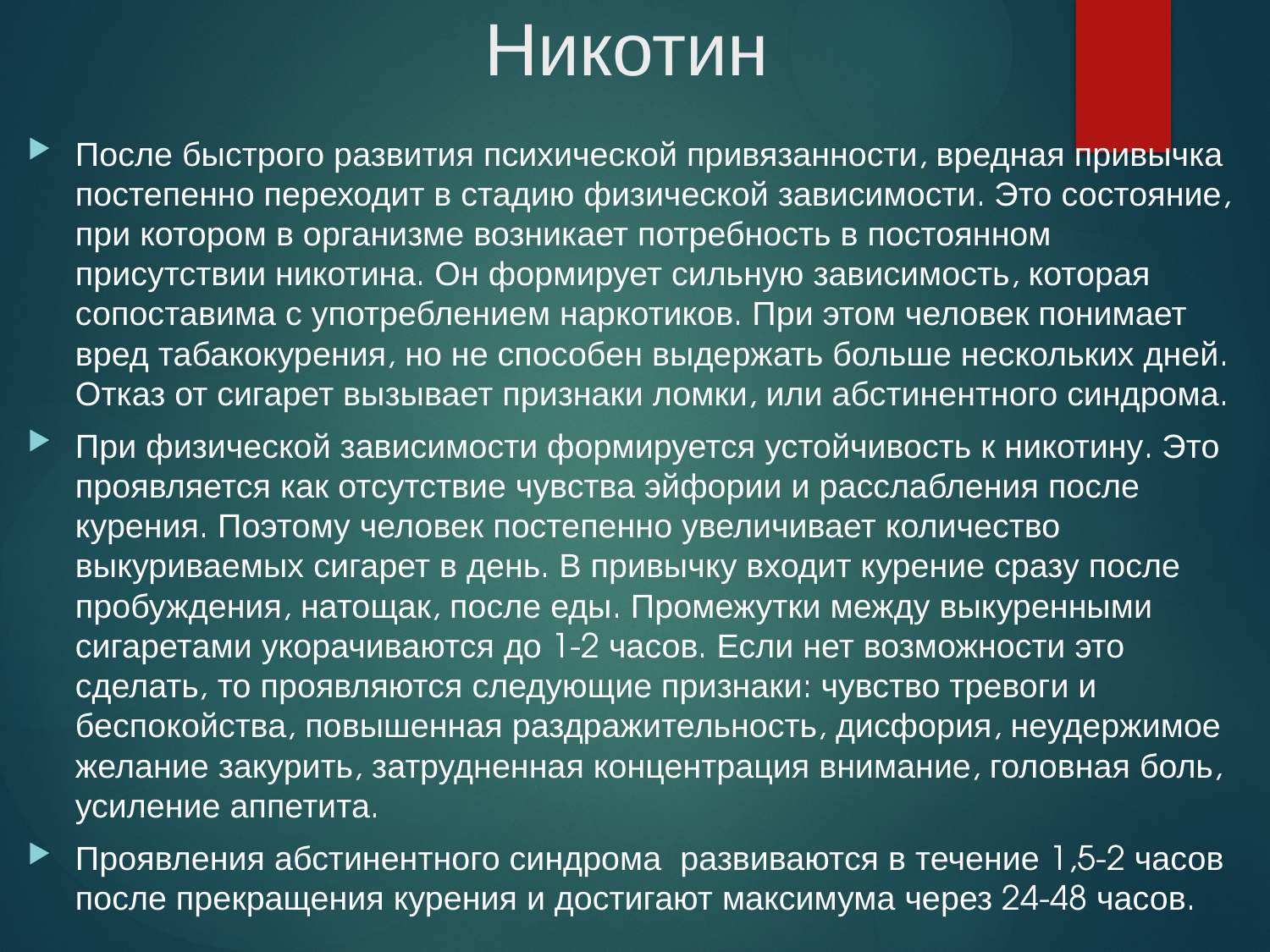

# Никотин
После быстрого развития психической привязанности, вредная привычка постепенно переходит в стадию физической зависимости. Это состояние, при котором в организме возникает потребность в постоянном присутствии никотина. Он формирует сильную зависимость, которая сопоставима с употреблением наркотиков. При этом человек понимает вред табакокурения, но не способен выдержать больше нескольких дней. Отказ от сигарет вызывает признаки ломки, или абстинентного синдрома.
При физической зависимости формируется устойчивость к никотину. Это проявляется как отсутствие чувства эйфории и расслабления после курения. Поэтому человек постепенно увеличивает количество выкуриваемых сигарет в день. В привычку входит курение сразу после пробуждения, натощак, после еды. Промежутки между выкуренными сигаретами укорачиваются до 1-2 часов. Если нет возможности это сделать, то проявляются следующие признаки: чувство тревоги и беспокойства, повышенная раздражительность, дисфория, неудержимое желание закурить, затрудненная концентрация внимание, головная боль, усиление аппетита.
Проявления абстинентного синдрома  развиваются в течение 1,5-2 часов после прекращения курения и достигают максимума через 24-48 часов.